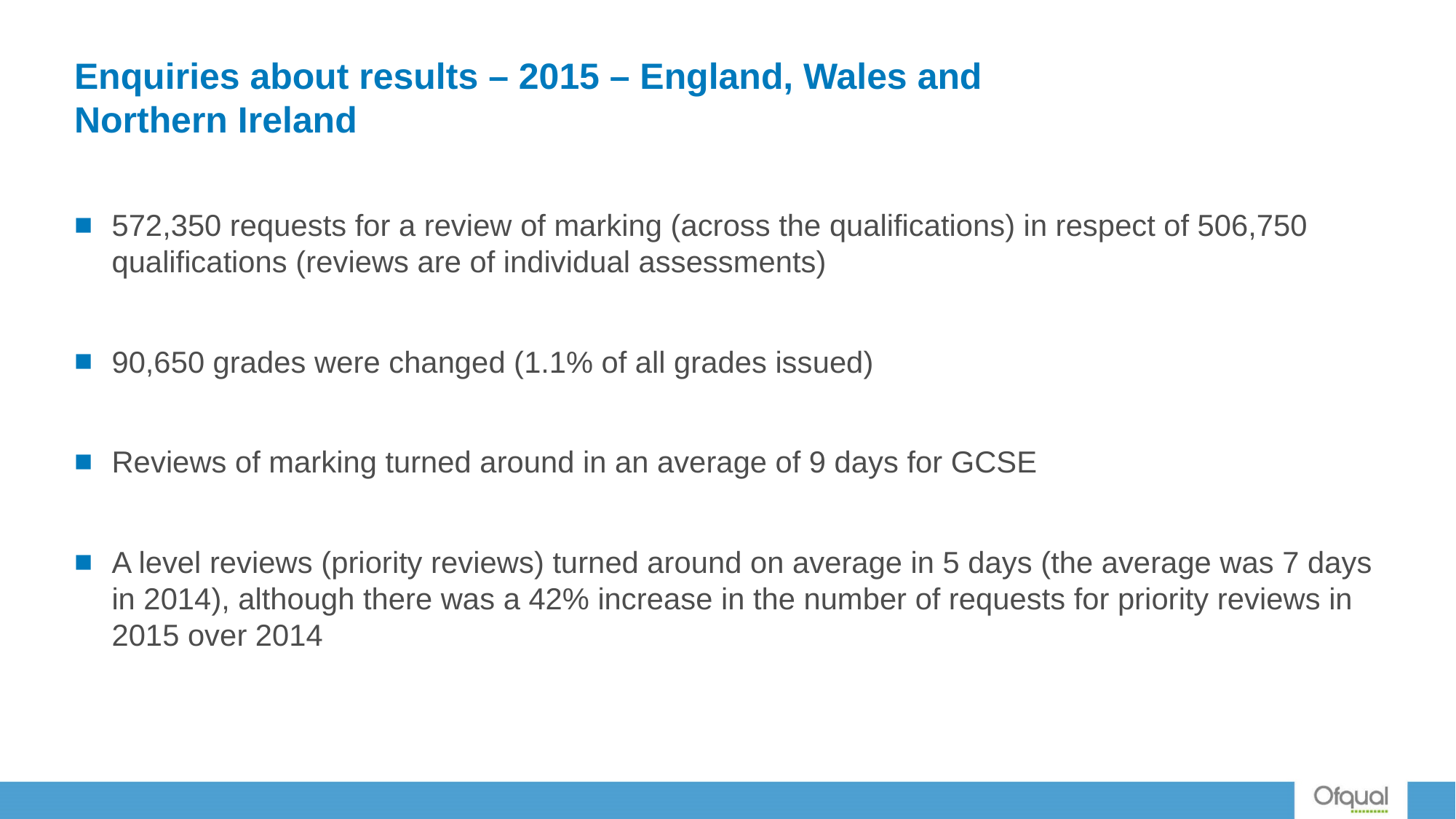

# Enquiries about results – 2015 – England, Wales and Northern Ireland

572,350 requests for a review of marking (across the qualifications) in respect of 506,750 qualifications (reviews are of individual assessments)

90,650 grades were changed (1.1% of all grades issued)

Reviews of marking turned around in an average of 9 days for GCSE

A level reviews (priority reviews) turned around on average in 5 days (the average was 7 days in 2014), although there was a 42% increase in the number of requests for priority reviews in 2015 over 2014